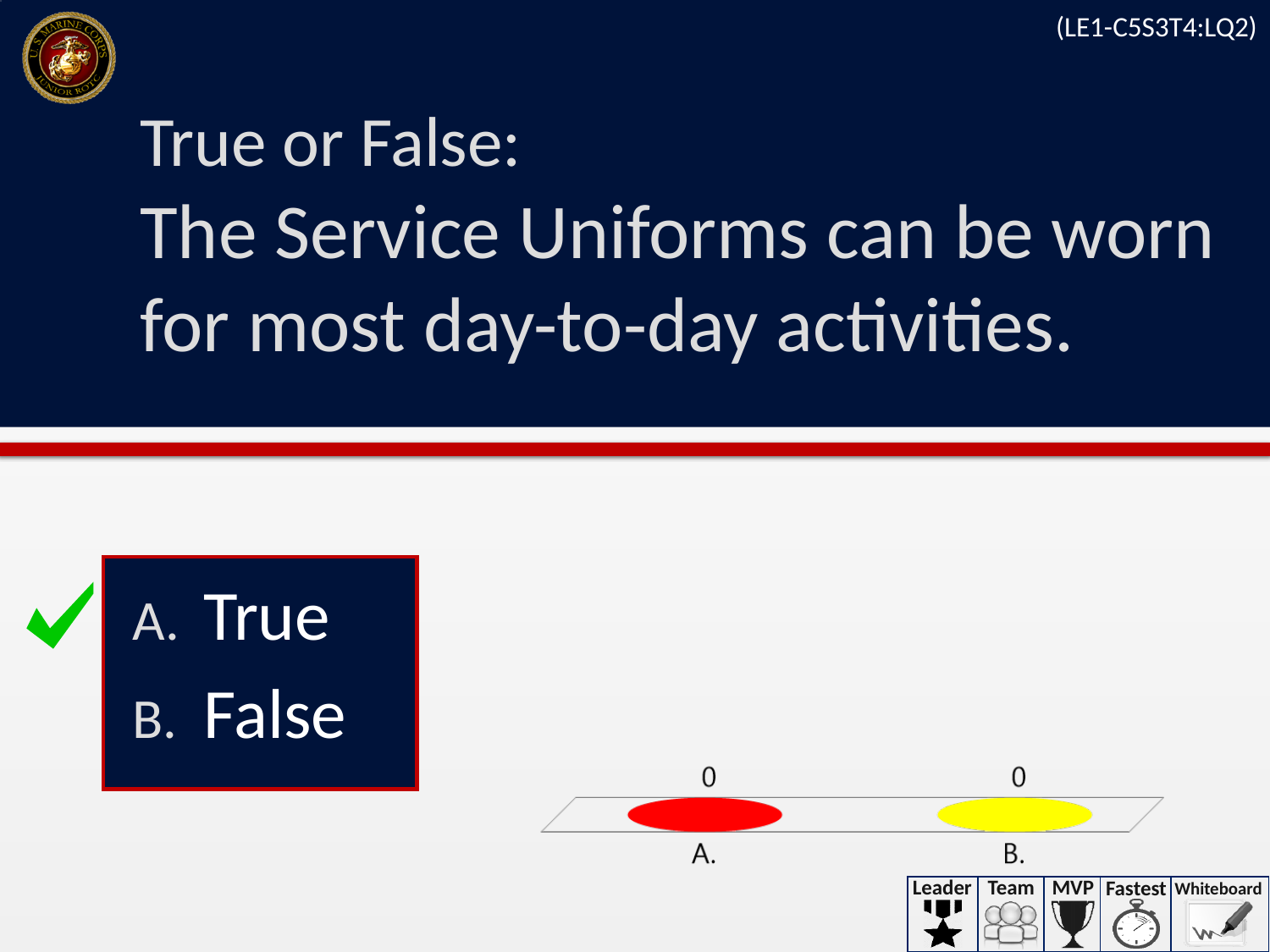

(LE1-C5S3T4:LQ2)
# True or False: The Service Uniforms can be worn for most day-to-day activities.

True
False